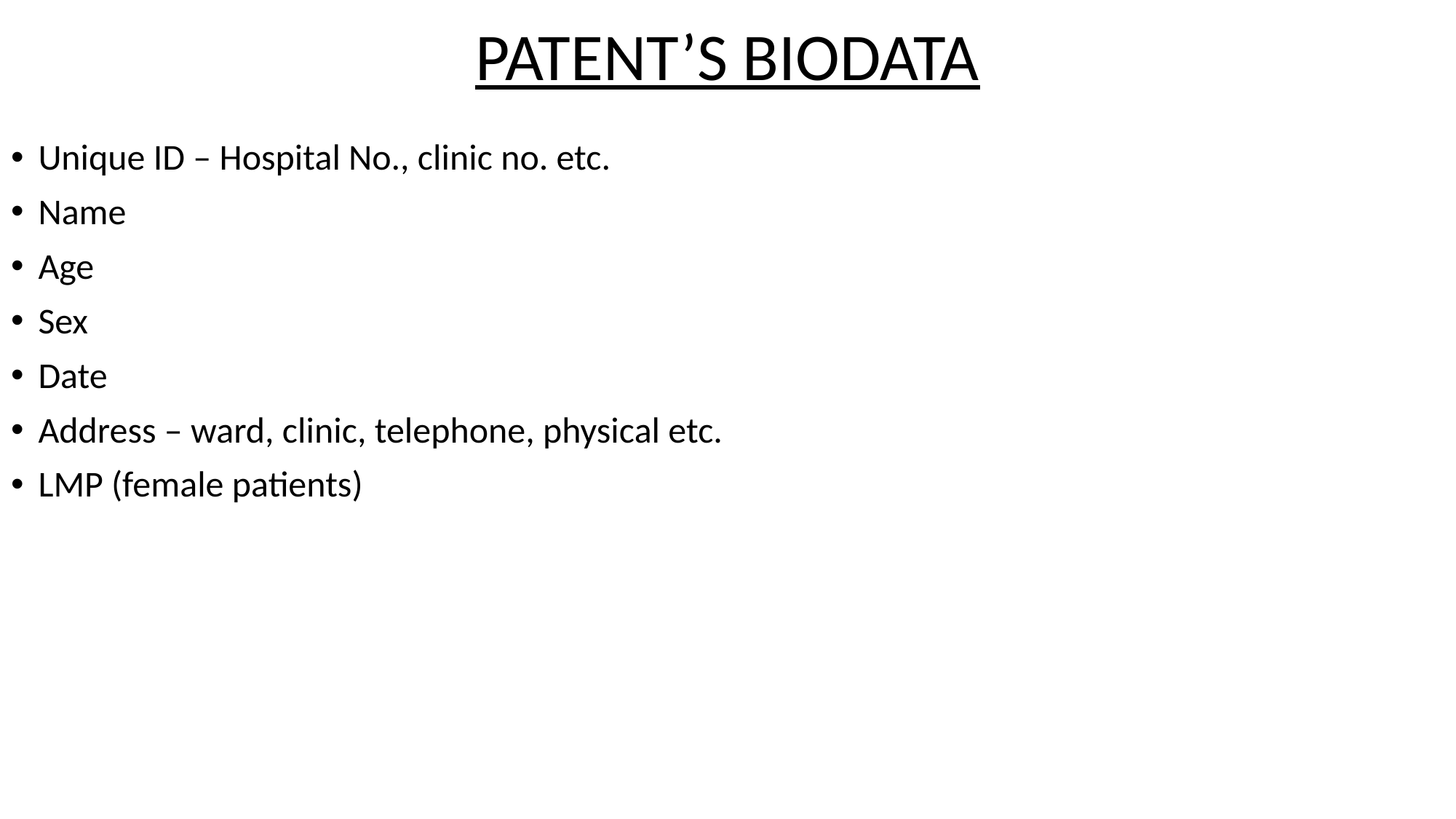

# PATENT’S BIODATA
Unique ID – Hospital No., clinic no. etc.
Name
Age
Sex
Date
Address – ward, clinic, telephone, physical etc.
LMP (female patients)